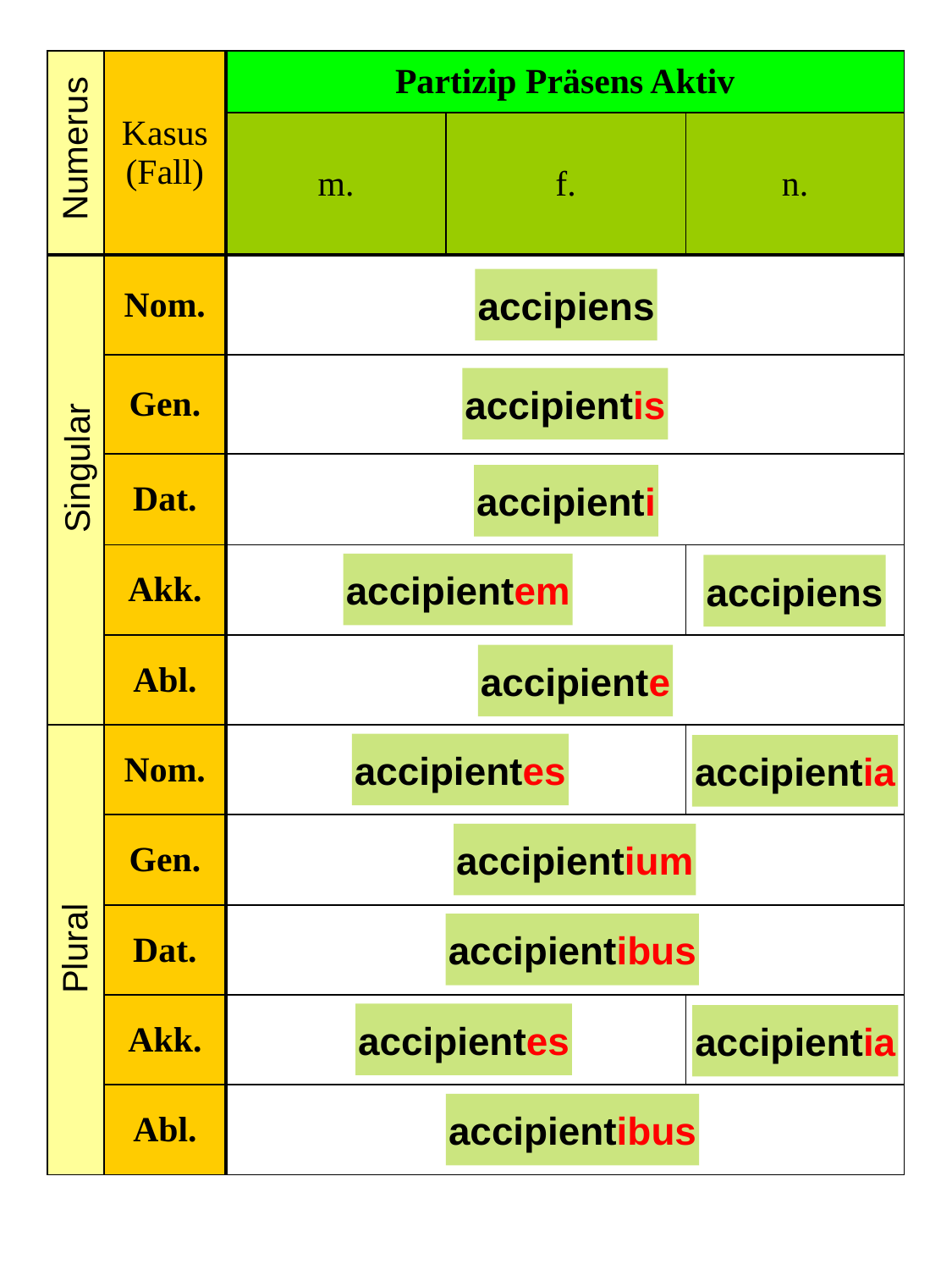

|  | Kasus (Fall) | Partizip Präsens Aktiv |  |  |
| --- | --- | --- | --- | --- |
|  |  | m. | f. | n. |
|  | Nom. |  |  |  |
|  | Gen. |  |  |  |
|  | Dat. |  |  |  |
|  | Akk. |  |  |  |
|  | Abl. |  |  |  |
|  | Nom. |  |  |  |
|  | Gen. |  |  |  |
|  | Dat. |  |  |  |
|  | Akk. |  |  |  |
|  | Abl. |  |  |  |
Numerus
accipiens
accipientis
Singular
accipienti
accipientem
accipiens
accipiente
accipientes
accipientia
accipientium
accipientibus
Plural
accipientes
accipientia
accipientibus